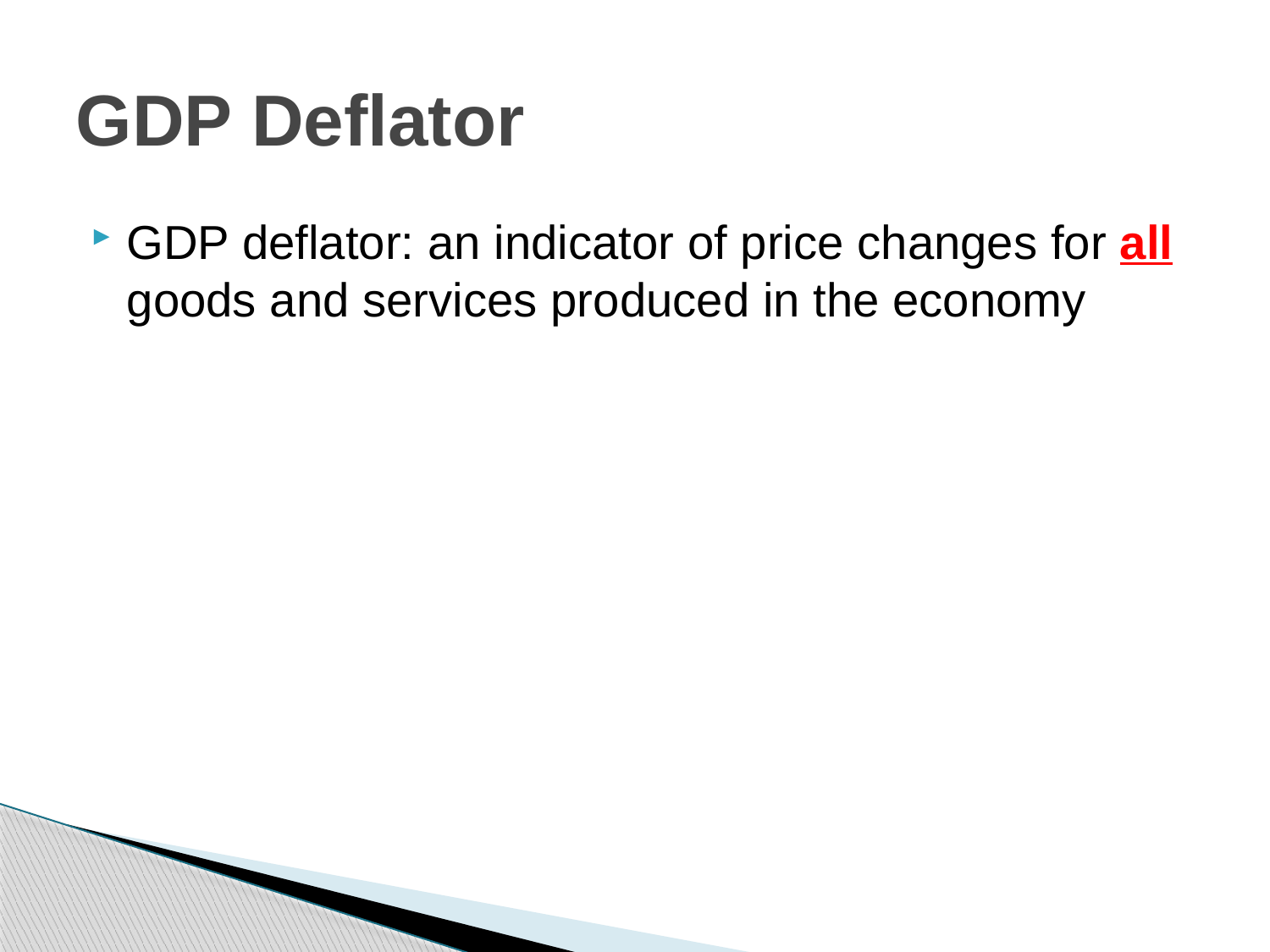

# GDP Deflator
GDP deflator: an indicator of price changes for all goods and services produced in the economy